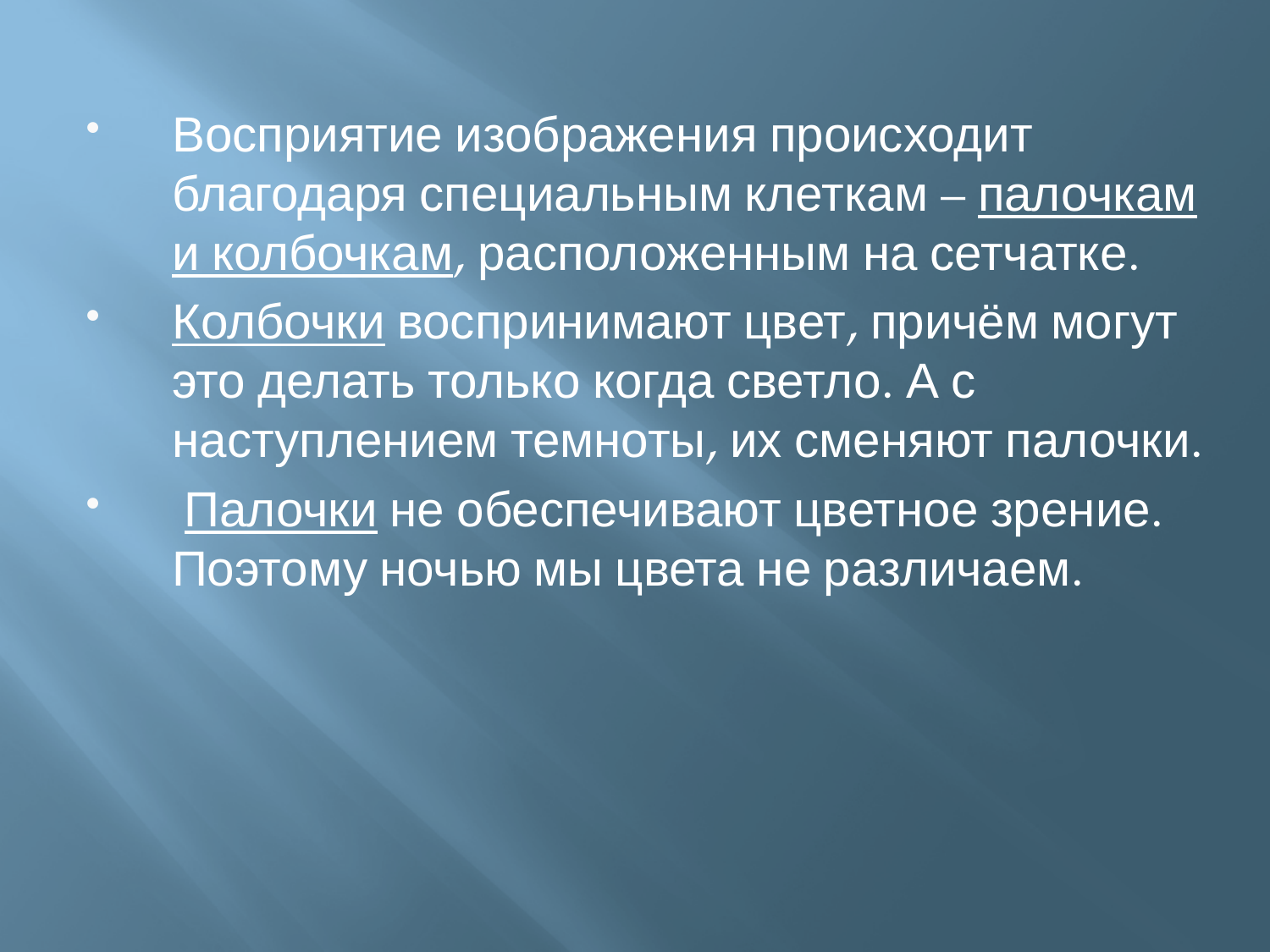

Восприятие изображения происходит благодаря специальным клеткам – палочкам и колбочкам, расположенным на сетчатке.
Колбочки воспринимают цвет, причём могут это делать только когда светло. А с наступлением темноты, их сменяют палочки.
 Палочки не обеспечивают цветное зрение. Поэтому ночью мы цвета не различаем.